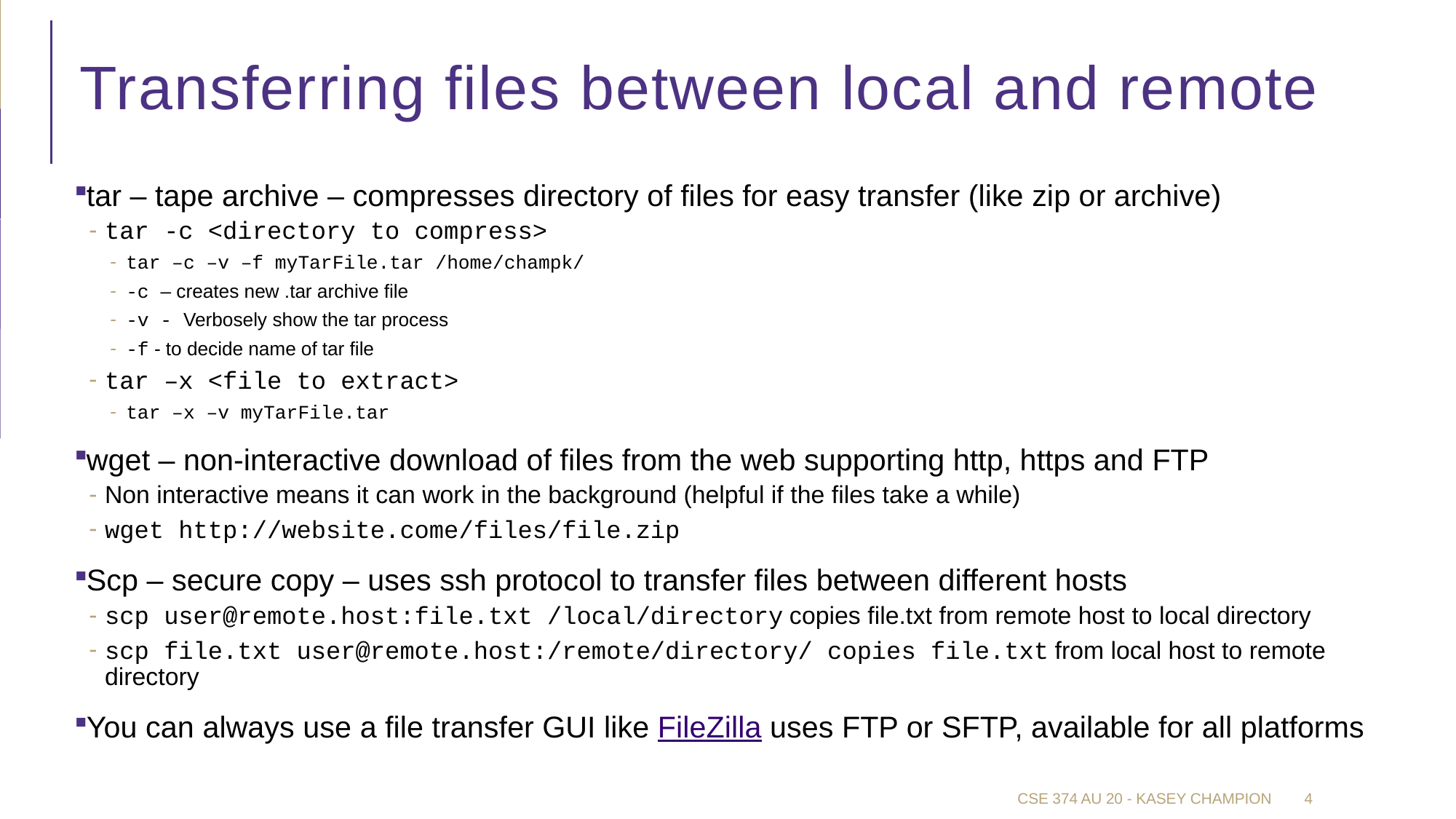

# Transferring files between local and remote
tar – tape archive – compresses directory of files for easy transfer (like zip or archive)
tar -c <directory to compress>
tar –c –v –f myTarFile.tar /home/champk/
-c – creates new .tar archive file
-v - Verbosely show the tar process
-f - to decide name of tar file
tar –x <file to extract>
tar –x –v myTarFile.tar
wget – non-interactive download of files from the web supporting http, https and FTP
Non interactive means it can work in the background (helpful if the files take a while)
wget http://website.come/files/file.zip
Scp – secure copy – uses ssh protocol to transfer files between different hosts
scp user@remote.host:file.txt /local/directory copies file.txt from remote host to local directory
scp file.txt user@remote.host:/remote/directory/ copies file.txt from local host to remote directory
You can always use a file transfer GUI like FileZilla uses FTP or SFTP, available for all platforms
CSE 374 au 20 - Kasey Champion
4